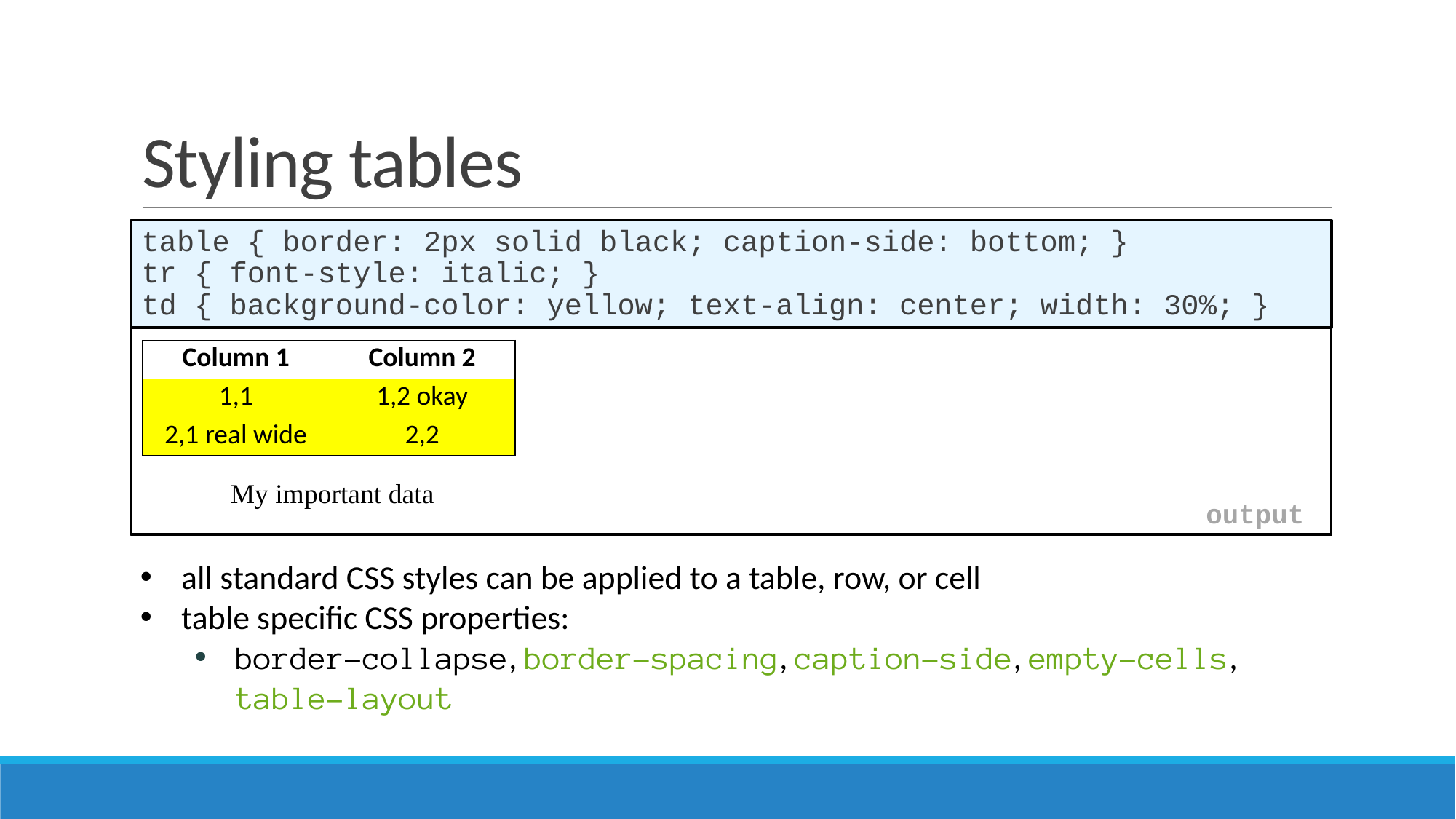

# Styling tables
table { border: 2px solid black; caption-side: bottom; }
tr { font-style: italic; }
td { background-color: yellow; text-align: center; width: 30%; }

                                                                 output
| Column 1 | Column 2 |
| --- | --- |
| 1,1 | 1,2 okay |
| 2,1 real wide | 2,2 |
My important data

all standard CSS styles can be applied to a table, row, or cell
table specific CSS properties:
border-collapse, border-spacing, caption-side, empty-cells, table-layout